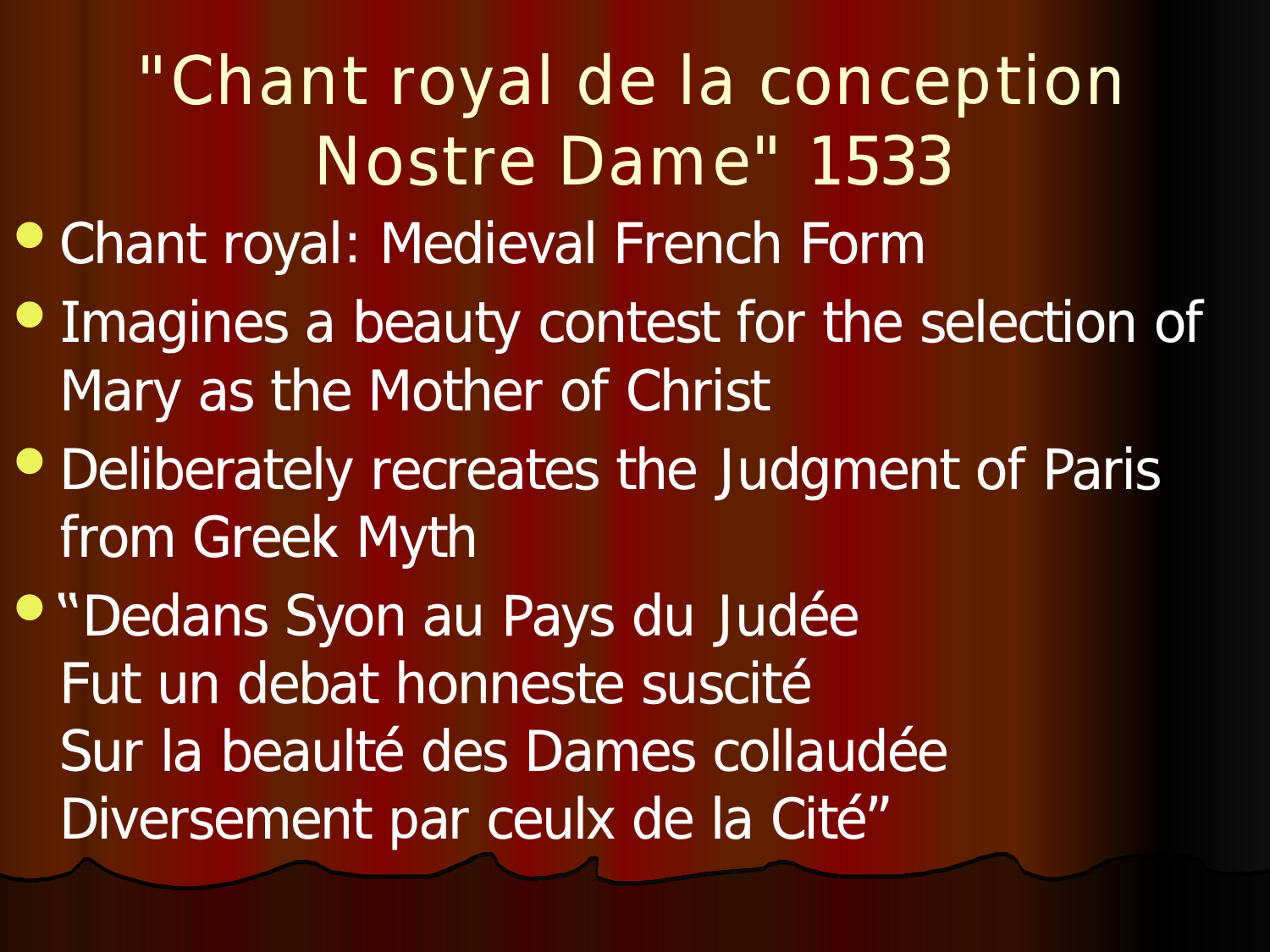

# "Chant royal de la conception Nostre Dame" 1533
Chant royal: Medieval French Form
Imagines a beauty contest for the selection of Mary as the Mother of Christ
Deliberately recreates the Judgment of Paris from Greek Myth
“Dedans Syon au Pays du Judée
Fut un debat honneste suscité
Sur la beaulté des Dames collaudée
Diversement par ceulx de la Cité”